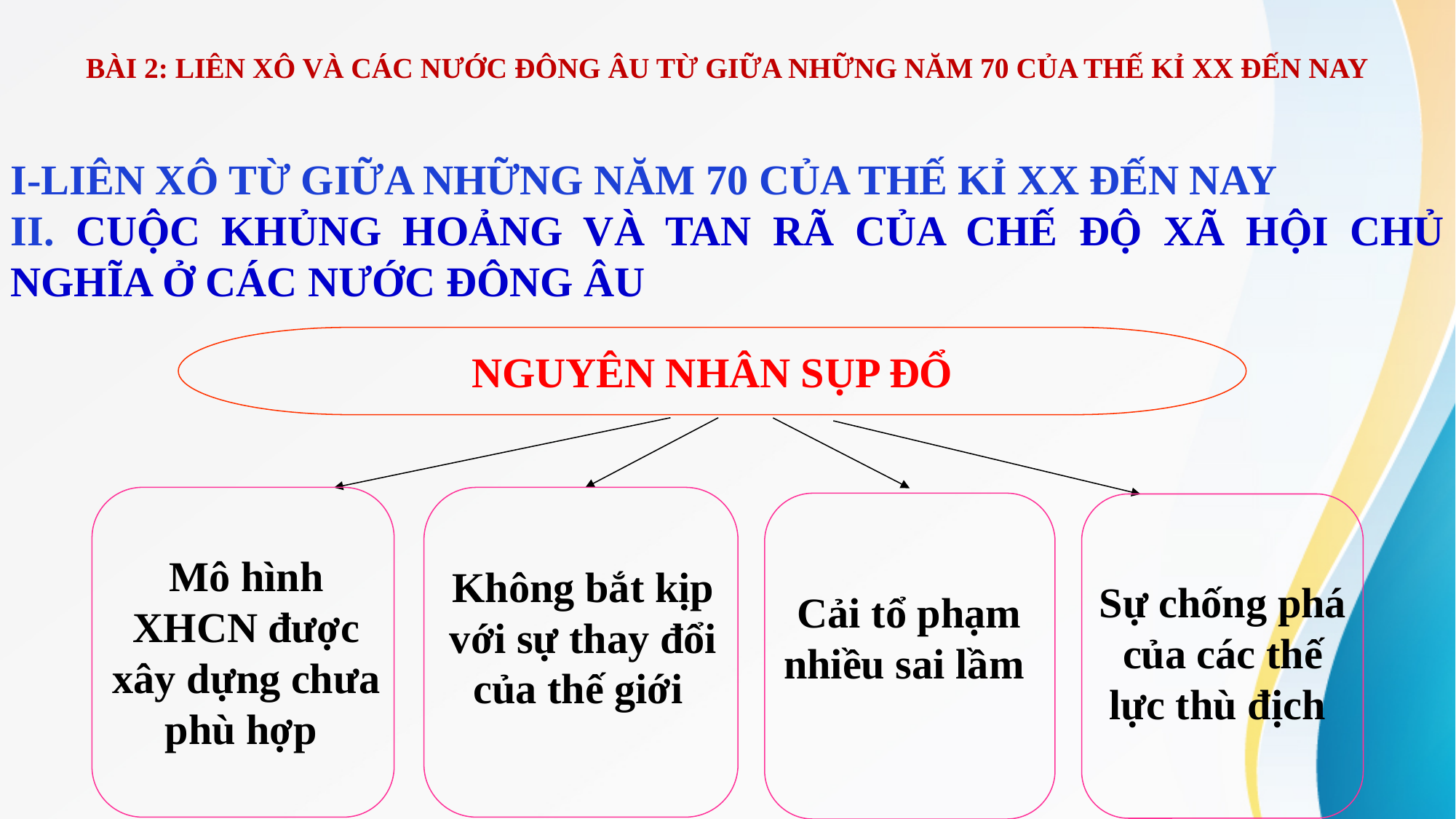

# BÀI 2: LIÊN XÔ VÀ CÁC NƯỚC ĐÔNG ÂU TỪ GIỮA NHỮNG NĂM 70 CỦA THẾ KỈ XX ĐẾN NAY
I-LIÊN XÔ TỪ GIỮA NHỮNG NĂM 70 CỦA THẾ KỈ XX ĐẾN NAY
II. CUỘC KHỦNG HOẢNG VÀ TAN RÃ CỦA CHẾ ĐỘ XÃ HỘI CHỦ NGHĨA Ở CÁC NƯỚC ĐÔNG ÂU
NGUYÊN NHÂN SỤP ĐỔ

Mô hình XHCN được xây dựng chưa phù hợp
Không bắt kịp với sự thay đổi của thế giới
Sự chống phá của các thế lực thù địch
Cải tổ phạm nhiều sai lầm